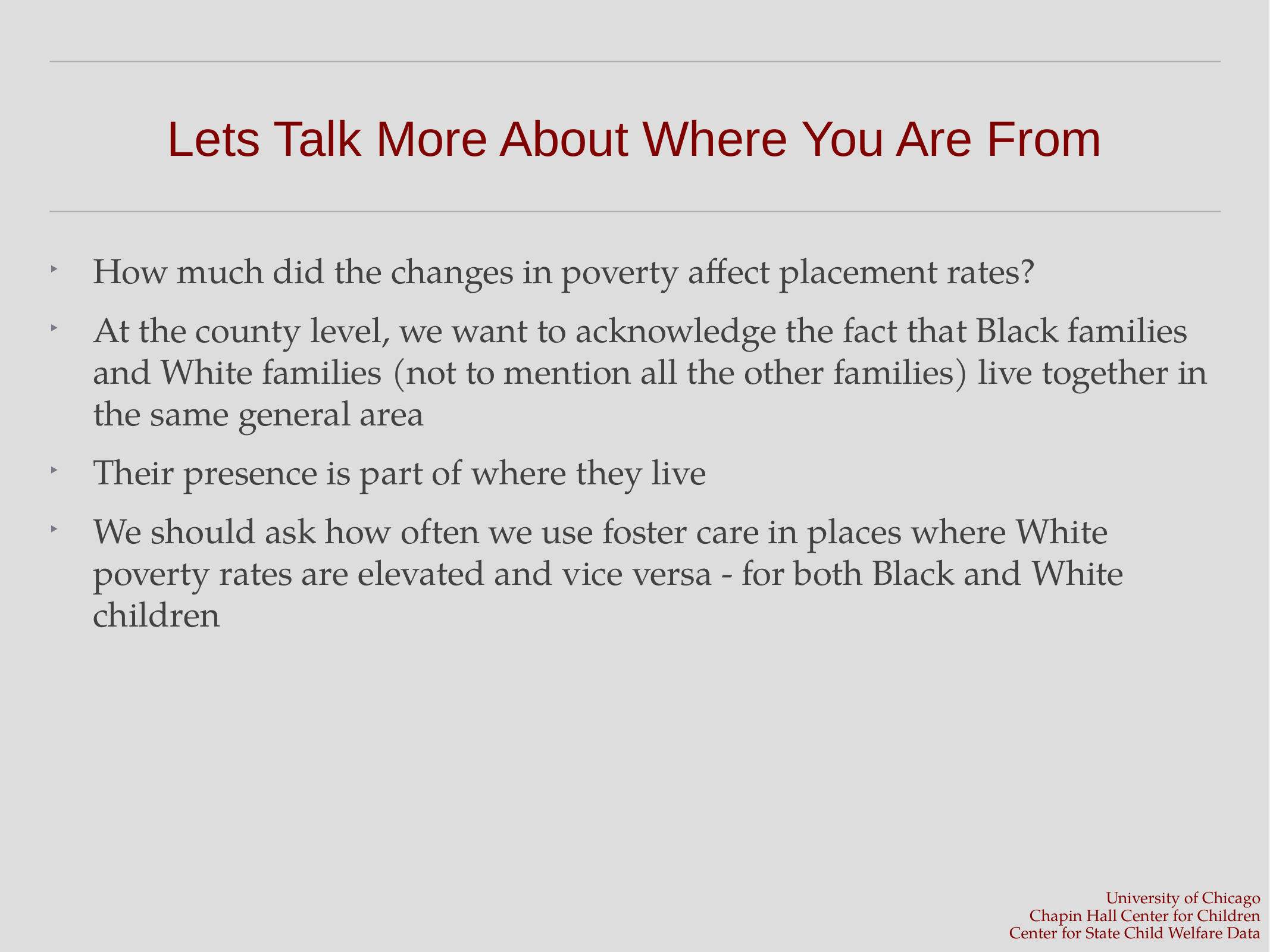

# Lets Talk More About Where You Are From
How much did the changes in poverty affect placement rates?
At the county level, we want to acknowledge the fact that Black families and White families (not to mention all the other families) live together in the same general area
Their presence is part of where they live
We should ask how often we use foster care in places where White poverty rates are elevated and vice versa - for both Black and White children